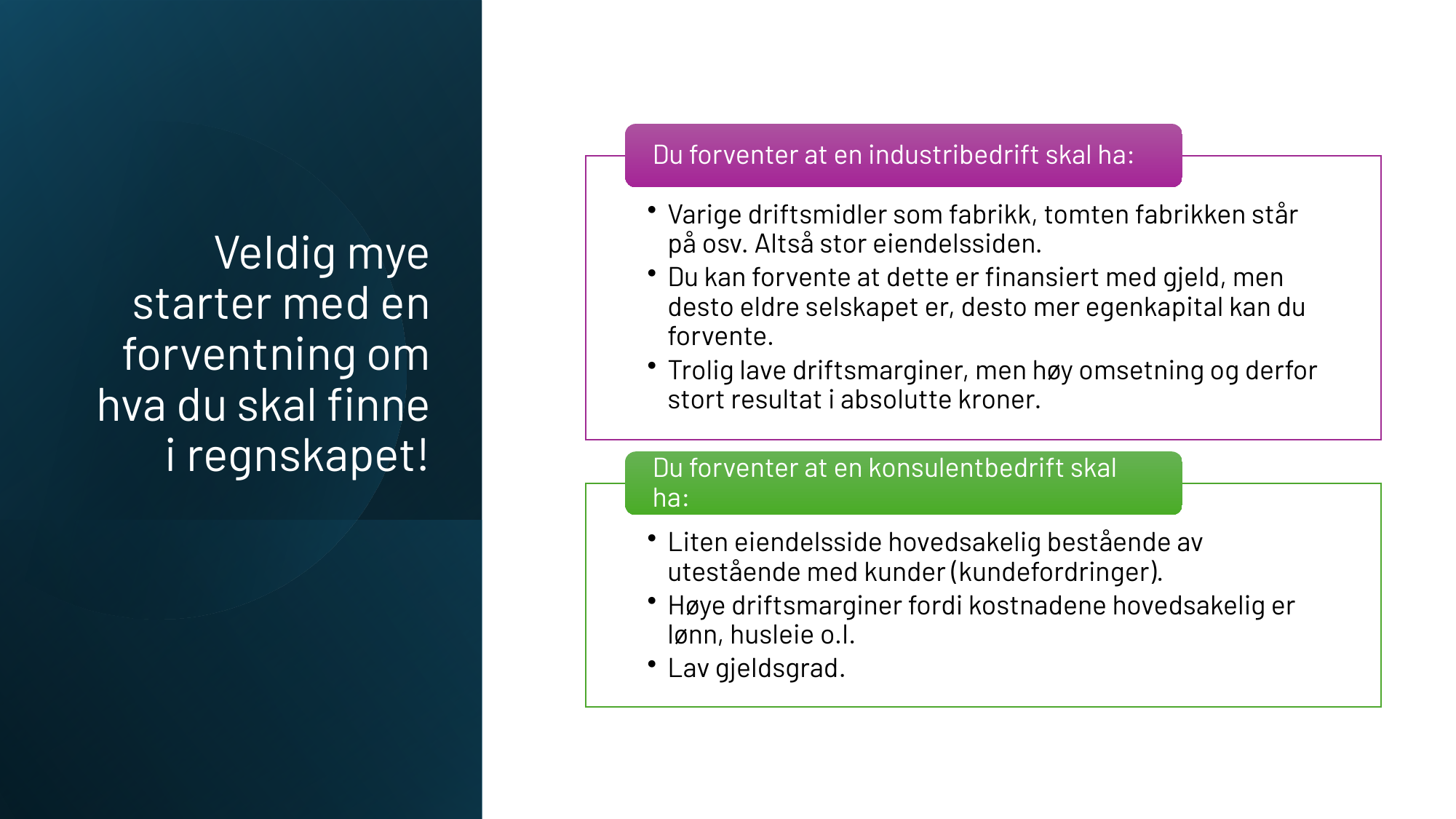

Varige driftsmidler som fabrikk, tomten fabrikken står på osv. Altså stor eiendelssiden.
Du kan forvente at dette er finansiert med gjeld, men desto eldre selskapet er, desto mer egenkapital kan du forvente.
Trolig lave driftsmarginer, men høy omsetning og derfor stort resultat i absolutte kroner.
Du forventer at en industribedrift skal ha:
Liten eiendelsside hovedsakelig bestående av utestående med kunder (kundefordringer).
Høye driftsmarginer fordi kostnadene hovedsakelig er lønn, husleie o.l.
Lav gjeldsgrad.
Du forventer at en konsulentbedrift skal ha:

# Veldig mye starter med en forventning om hva du skal finne i regnskapet!